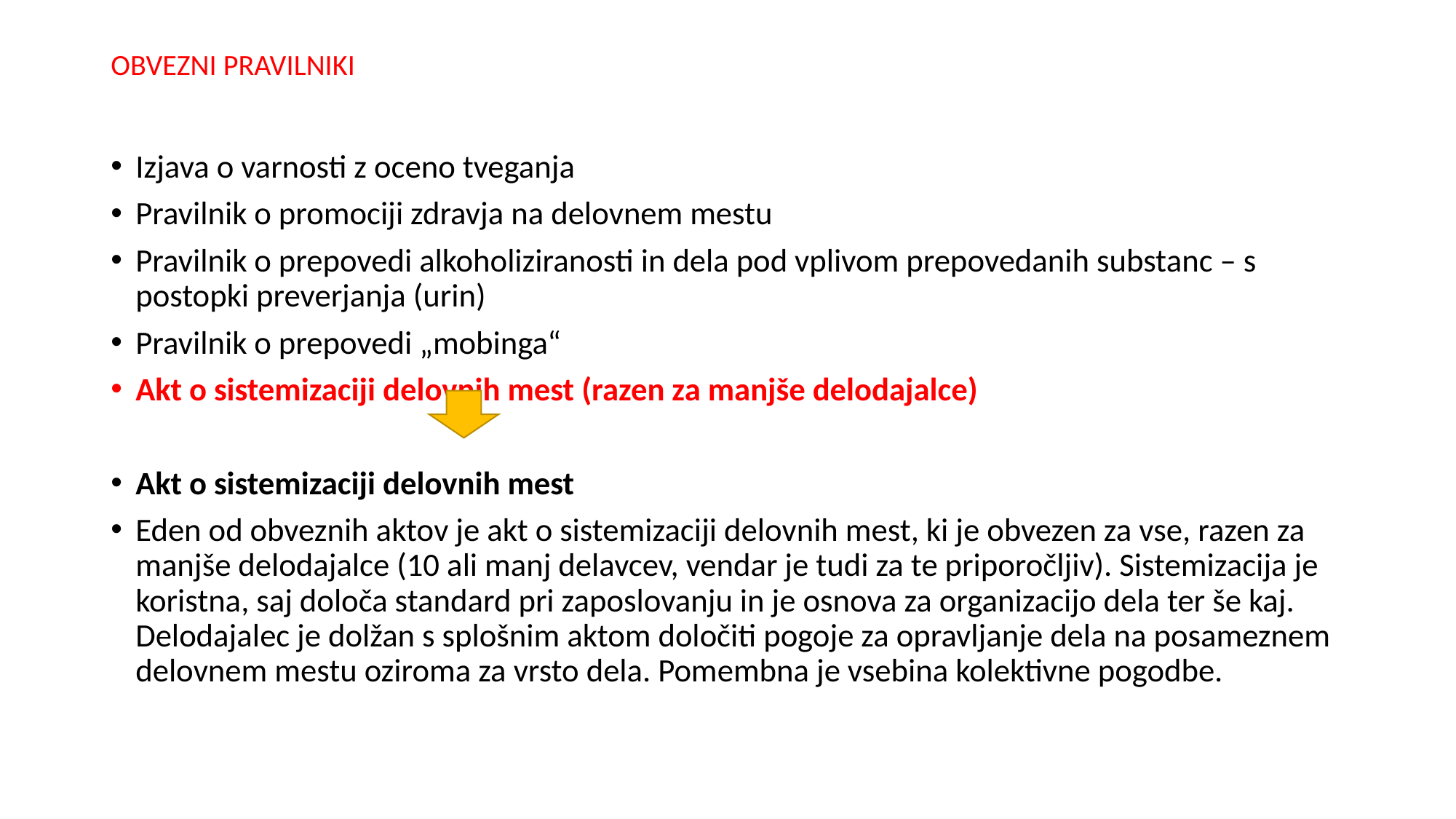

# OBVEZNI PRAVILNIKI

Izjava o varnosti z oceno tveganja
Pravilnik o promociji zdravja na delovnem mestu
Pravilnik o prepovedi alkoholiziranosti in dela pod vplivom prepovedanih substanc – s postopki preverjanja (urin)
Pravilnik o prepovedi „mobinga“
Akt o sistemizaciji delovnih mest (razen za manjše delodajalce)

Akt o sistemizaciji delovnih mest
Eden od obveznih aktov je akt o sistemizaciji delovnih mest, ki je obvezen za vse, razen za manjše delodajalce (10 ali manj delavcev, vendar je tudi za te priporočljiv). Sistemizacija je koristna, saj določa standard pri zaposlovanju in je osnova za organizacijo dela ter še kaj. Delodajalec je dolžan s splošnim aktom določiti pogoje za opravljanje dela na posameznem delovnem mestu oziroma za vrsto dela. Pomembna je vsebina kolektivne pogodbe.